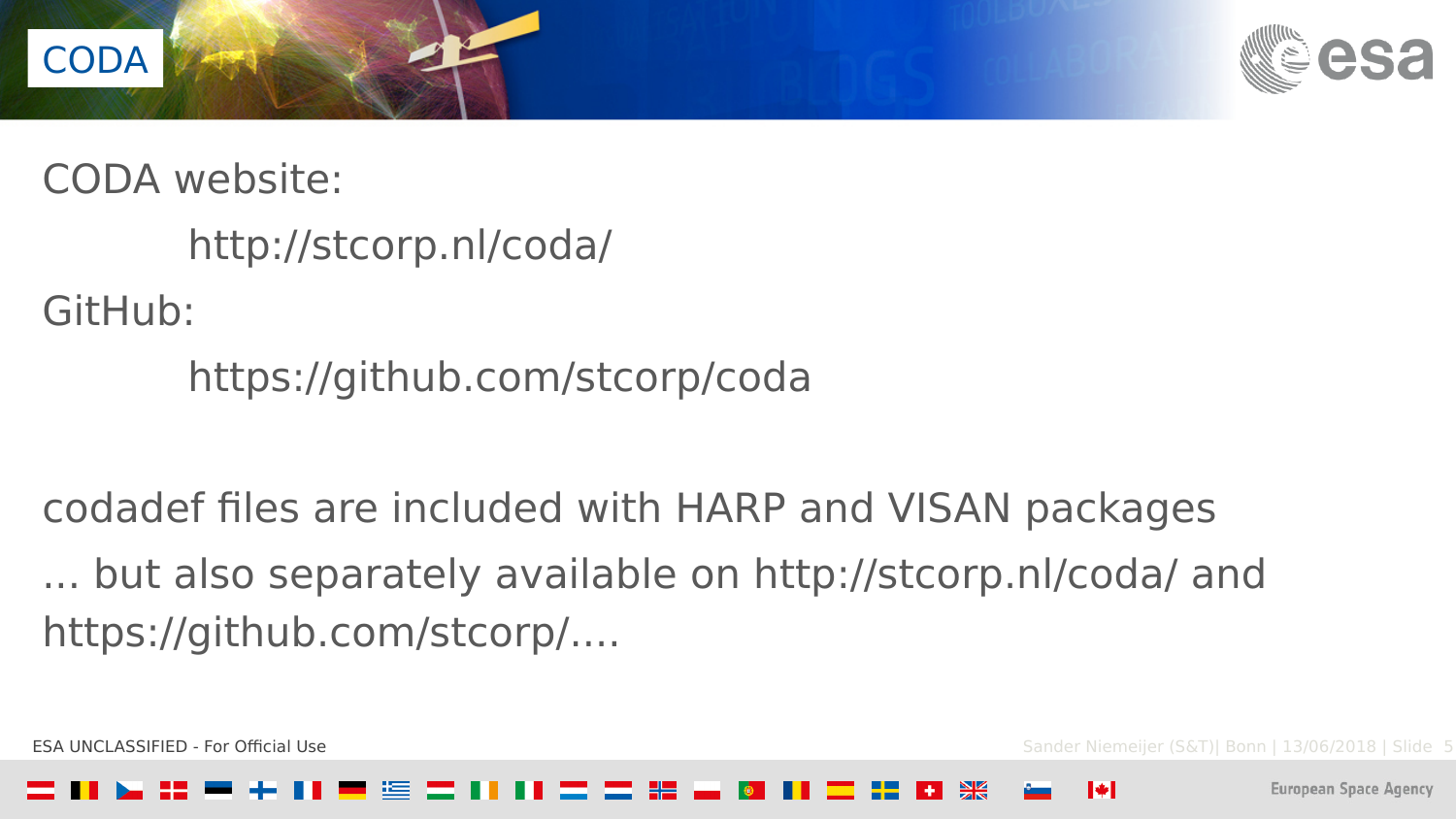

CODA
CODA website:
	http://stcorp.nl/coda/
GitHub:
	https://github.com/stcorp/coda

codadef files are included with HARP and VISAN packages
... but also separately available on http://stcorp.nl/coda/ and https://github.com/stcorp/....